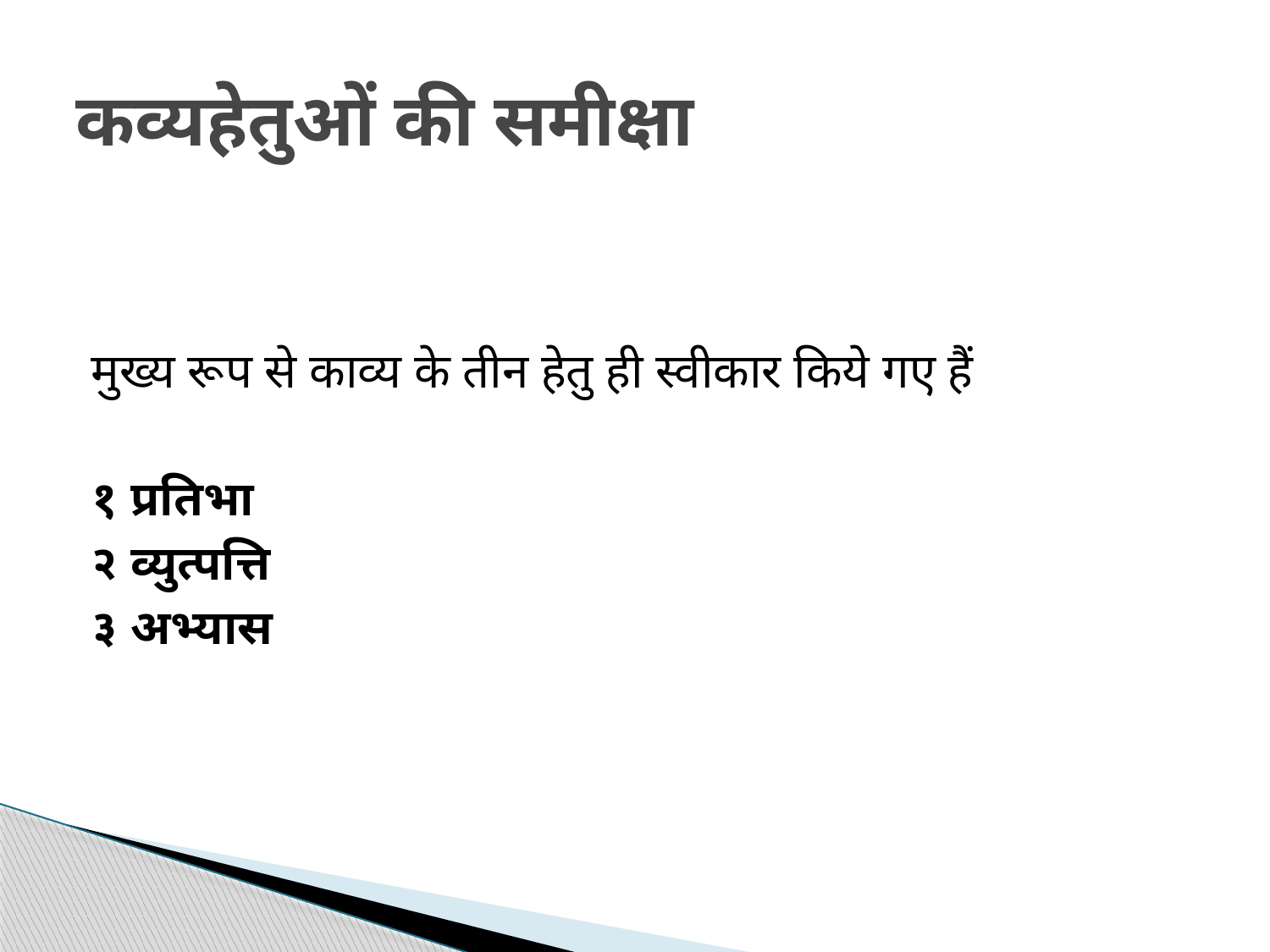

# कव्यहेतुओं की समीक्षा

मुख्य रूप से काव्य के तीन हेतु ही स्वीकार किये गए हैं

१ प्रतिभा
२ व्युत्पत्ति
३ अभ्यास